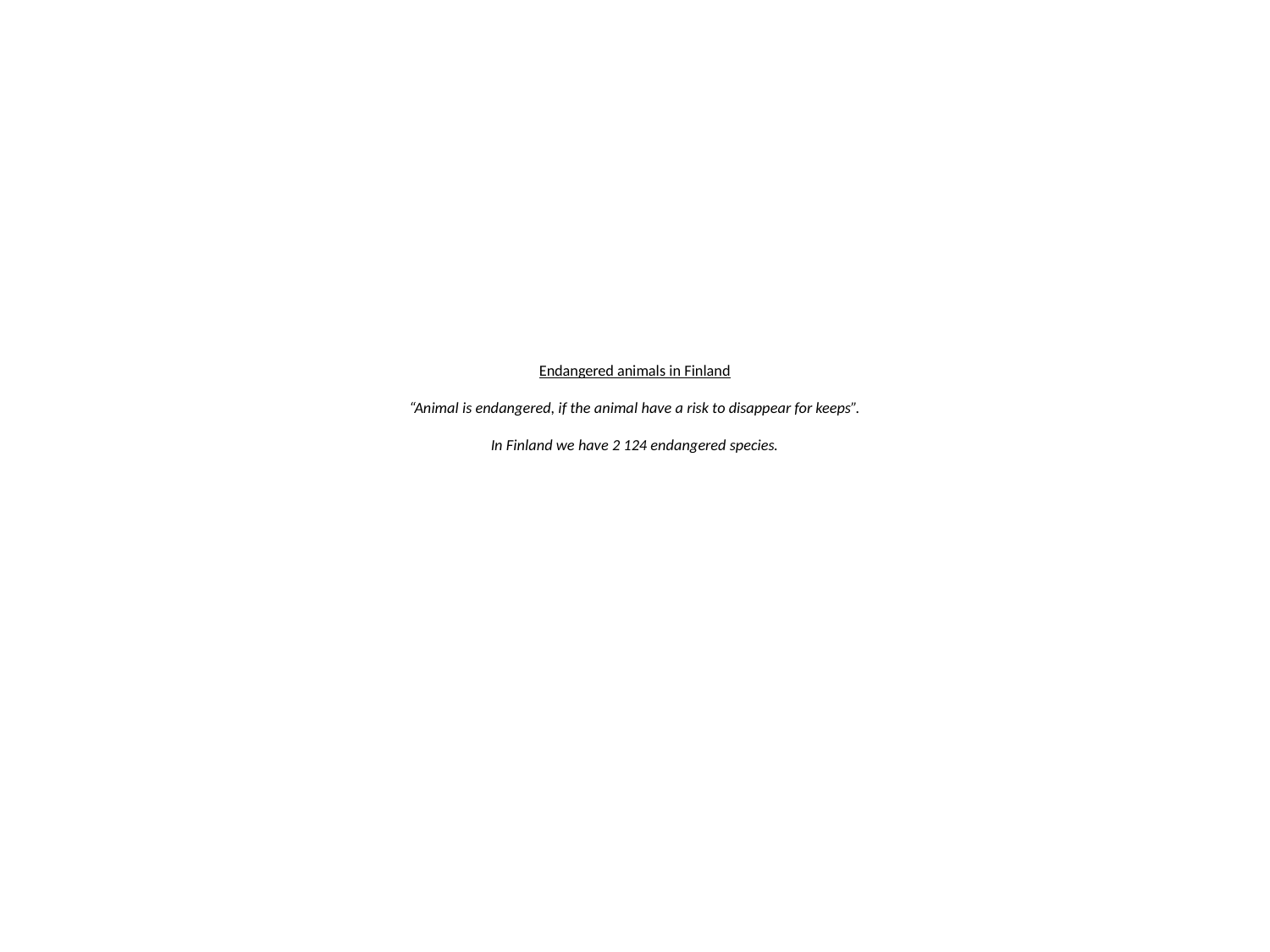

# Endangered animals in Finland “Animal is endangered, if the animal have a risk to disappear for keeps”. In Finland we have 2 124 endangered species.